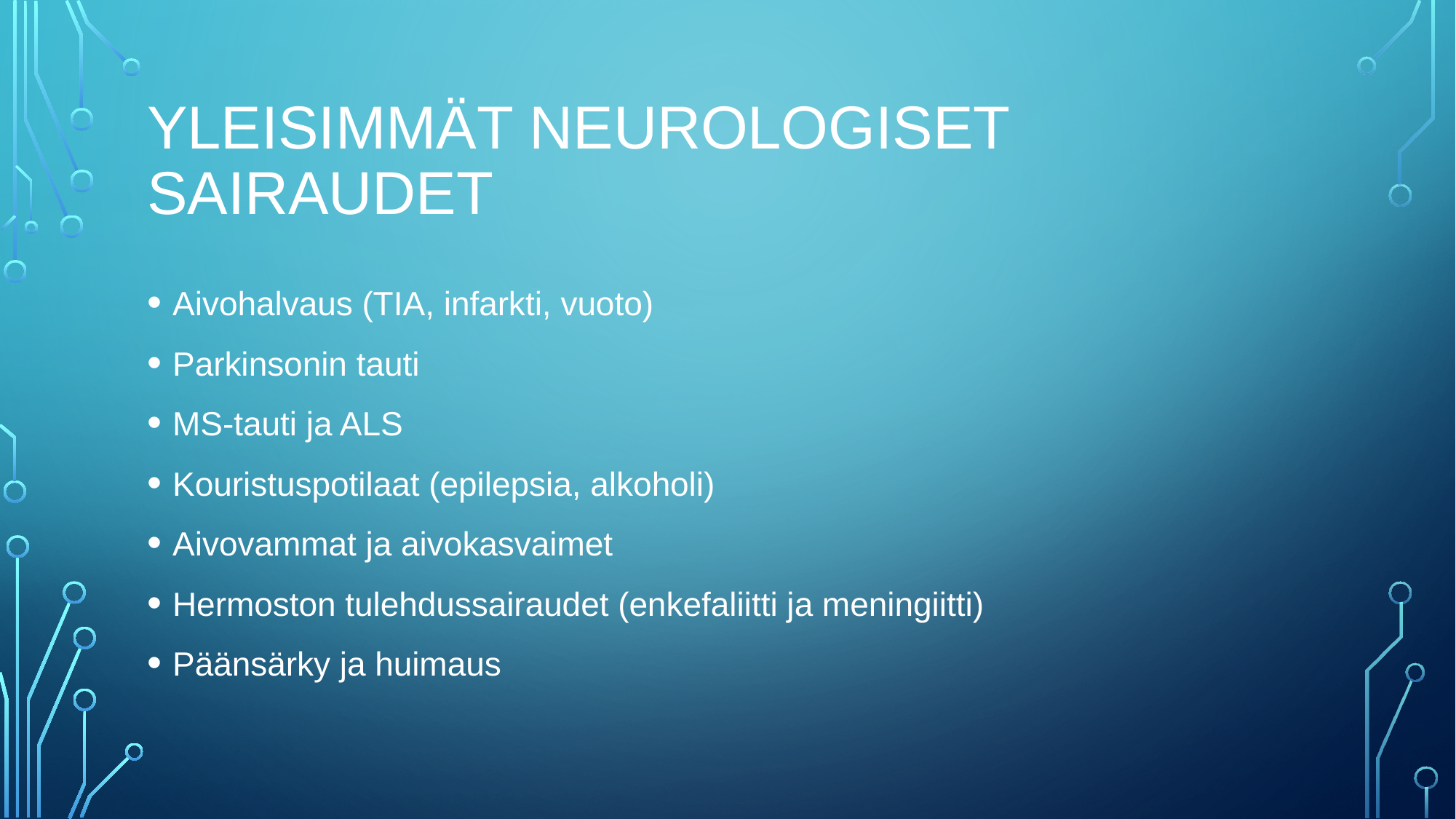

# Yleisimmät neurologiset sairaudet
Aivohalvaus (TIA, infarkti, vuoto)
Parkinsonin tauti
MS-tauti ja ALS
Kouristuspotilaat (epilepsia, alkoholi)
Aivovammat ja aivokasvaimet
Hermoston tulehdussairaudet (enkefaliitti ja meningiitti)
Päänsärky ja huimaus